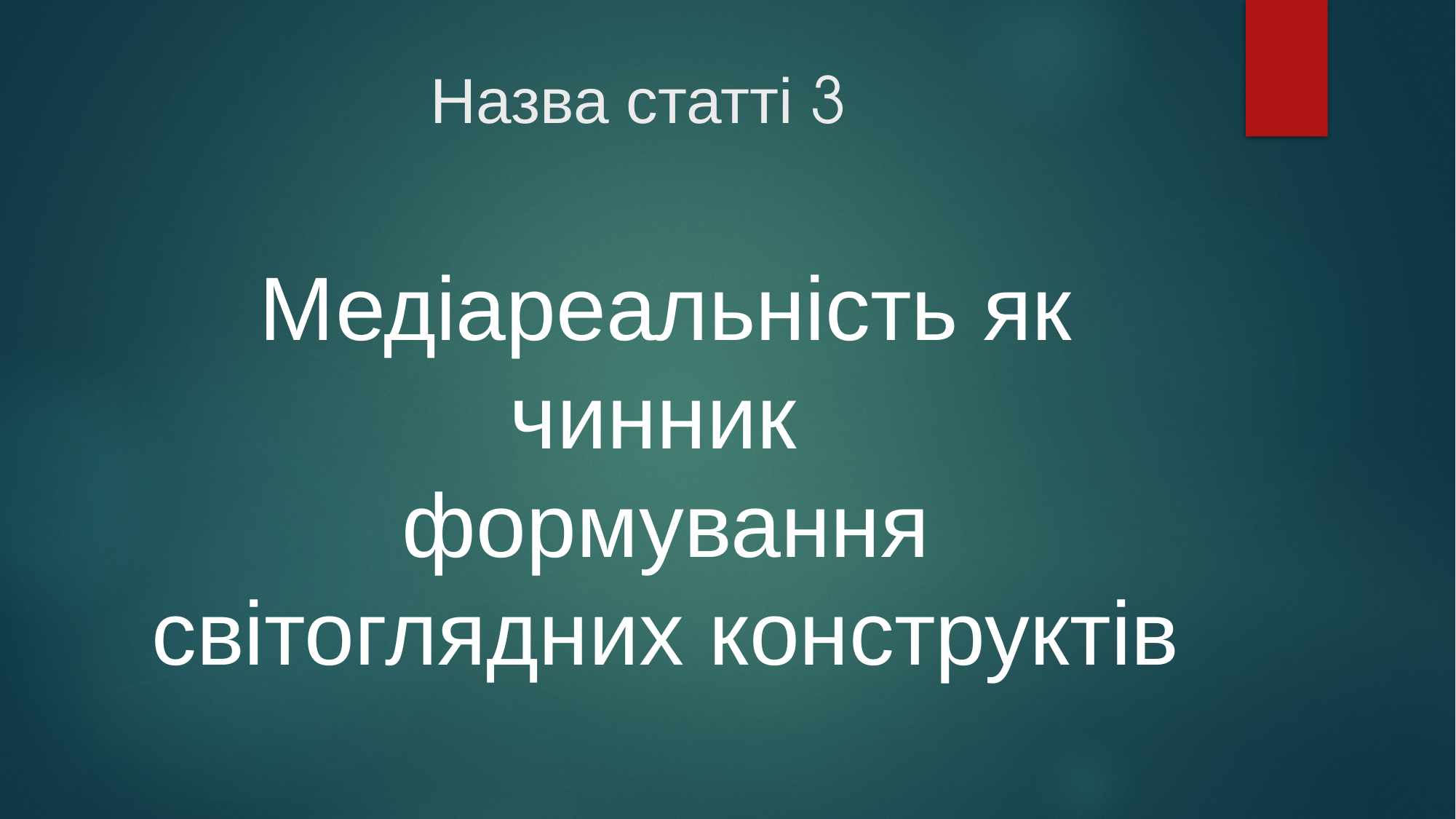

# Назва статті 3
Медіареальність як чинник
формування світоглядних конструктів